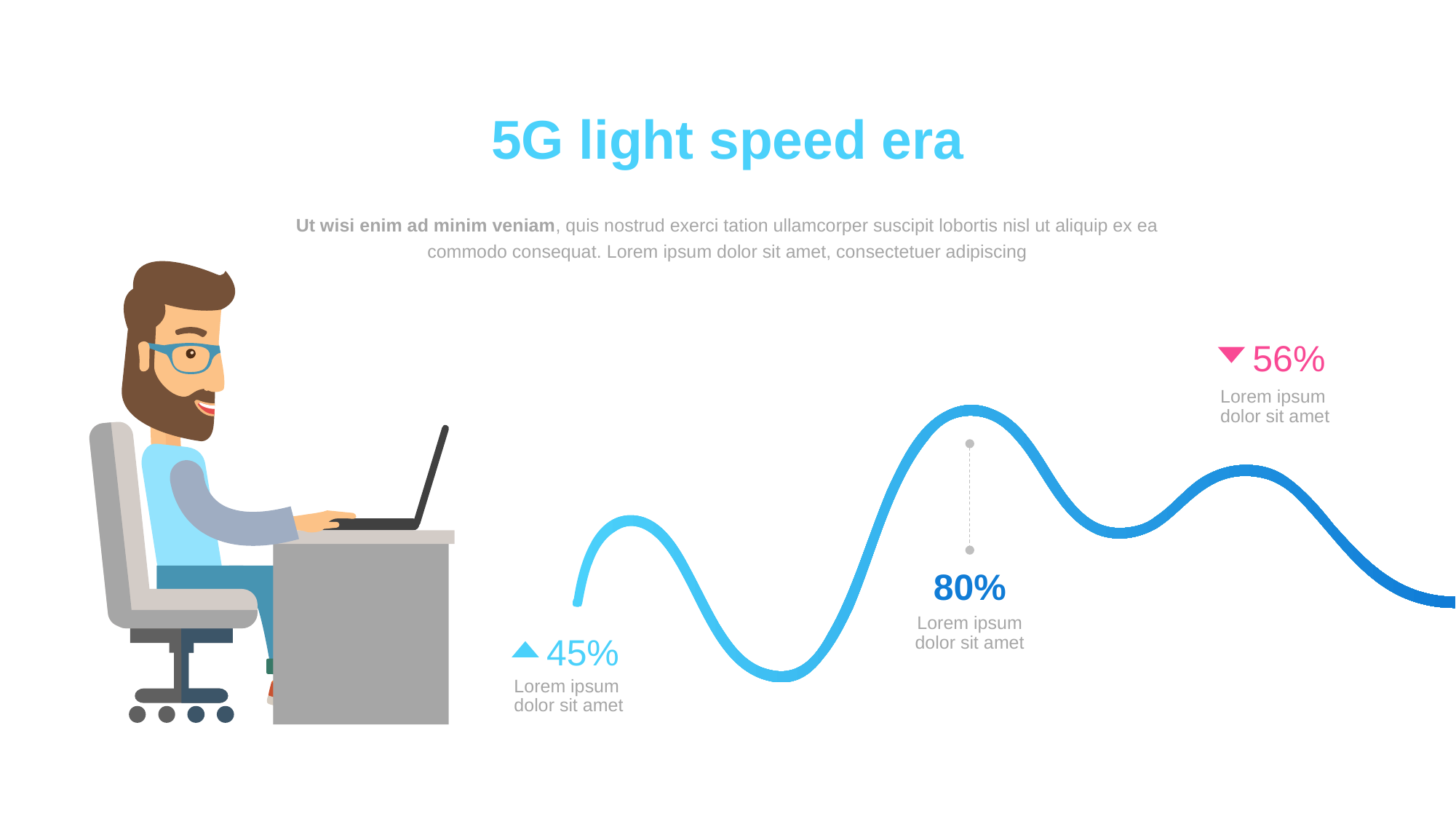

5G light speed era

Ut wisi enim ad minim veniam, quis nostrud exerci tation ullamcorper suscipit lobortis nisl ut aliquip ex ea commodo consequat. Lorem ipsum dolor sit amet, consectetuer adipiscing
e7d195523061f1c0c2b73831c94a3edc981f60e396d3e182073EE1468018468A7F192AE5E5CD515B6C3125F8AF6E4EE646174E8CF0B46FD19828DCE8CDA3B3A044A74F0E769C5FA8CB87AB6FC303C8BA3785FAC64AF542479A9D627658A98852F0A208749ECA4E3907B48D34249BDBBA9D402558235AEB6D1053D26EE1D6817F3B6238E47BB6D773F21E831168612310

56%

Lorem ipsum dolor sit amet

80%
Lorem ipsum dolor sit amet
45%

Lorem ipsum dolor sit amet